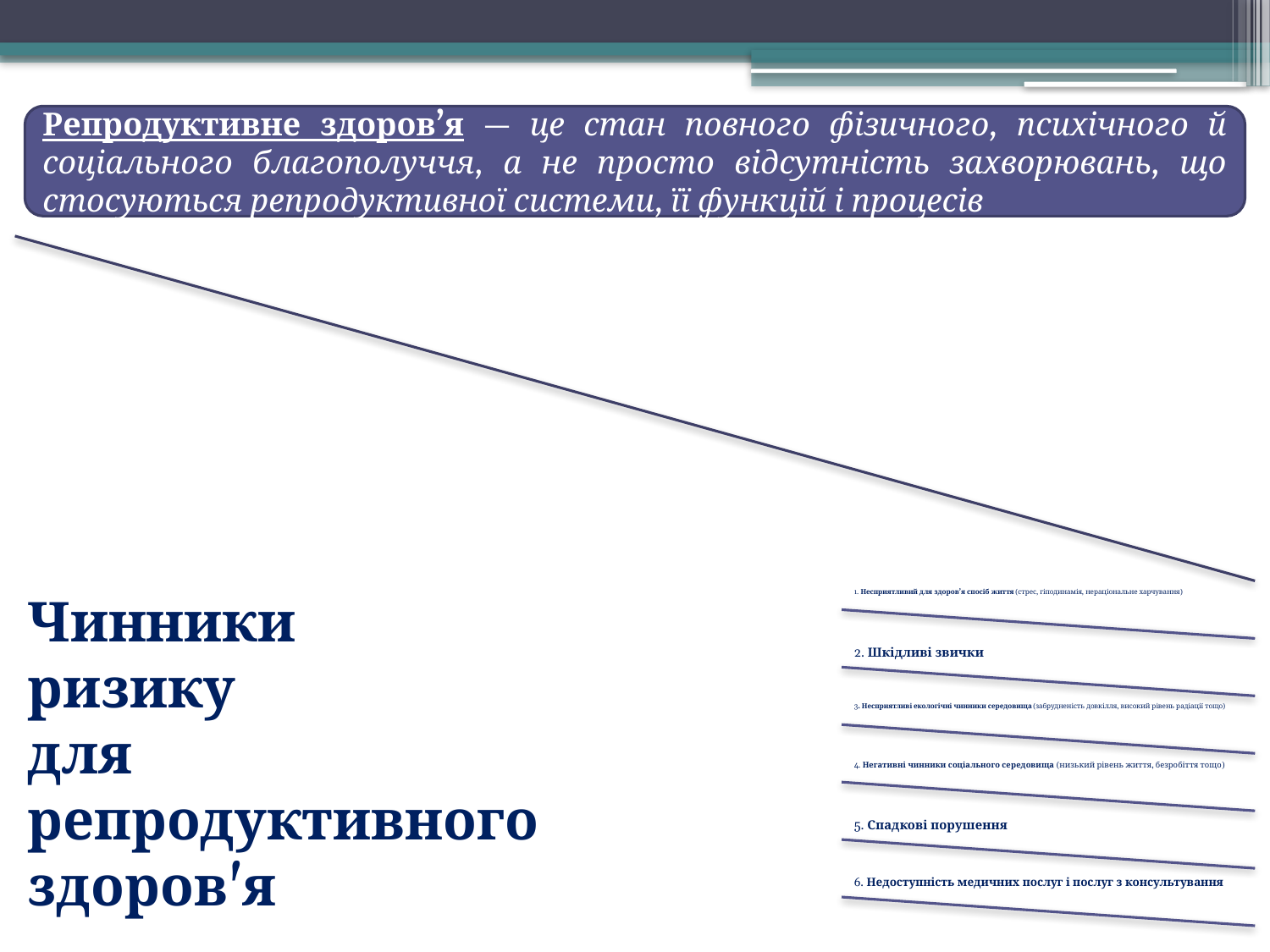

Репродуктивне здоров’я — це стан повного фізичного, психічного й соціального благополуччя, а не просто відсутність захворювань, що стосуються репродуктивної системи, її функцій і процесів
Чинники
ризику
для
репродуктивного
здоров'я
1. Несприятливий для здоров’я спосіб життя (стрес, гіподинамія, нераціональне харчування)
2. Шкідливі звички
3. Несприятливі екологічні чинники середовища (забрудненість довкілля, високий рівень радіації тощо)
4. Негативні чинники соціального середовища (низький рівень життя, безробіття тощо)
5. Спадкові порушення
6. Недоступність медичних послуг і послуг з консультування